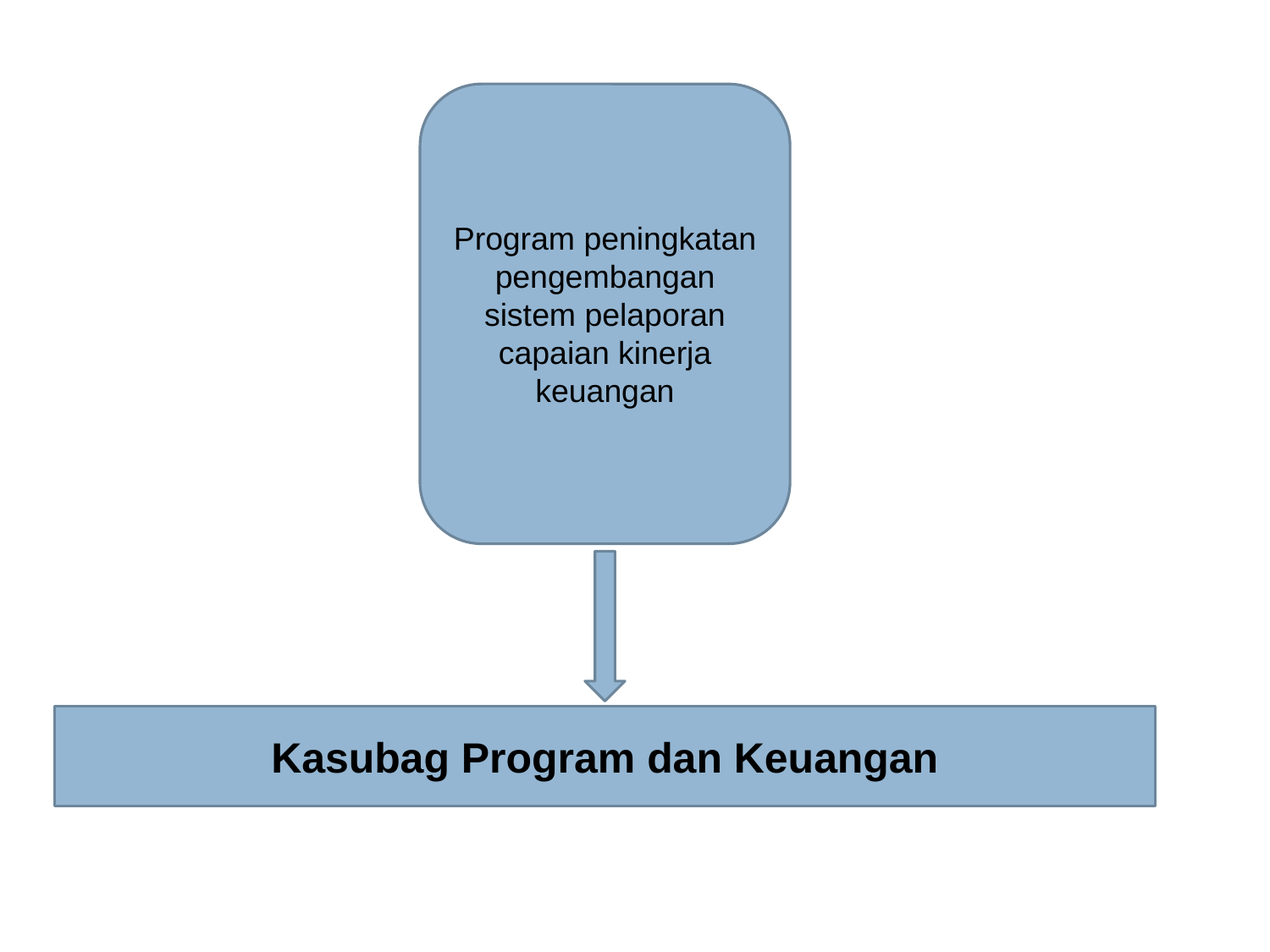

Program peningkatan pengembangan sistem pelaporan capaian kinerja keuangan

Kasubag Program dan Keuangan